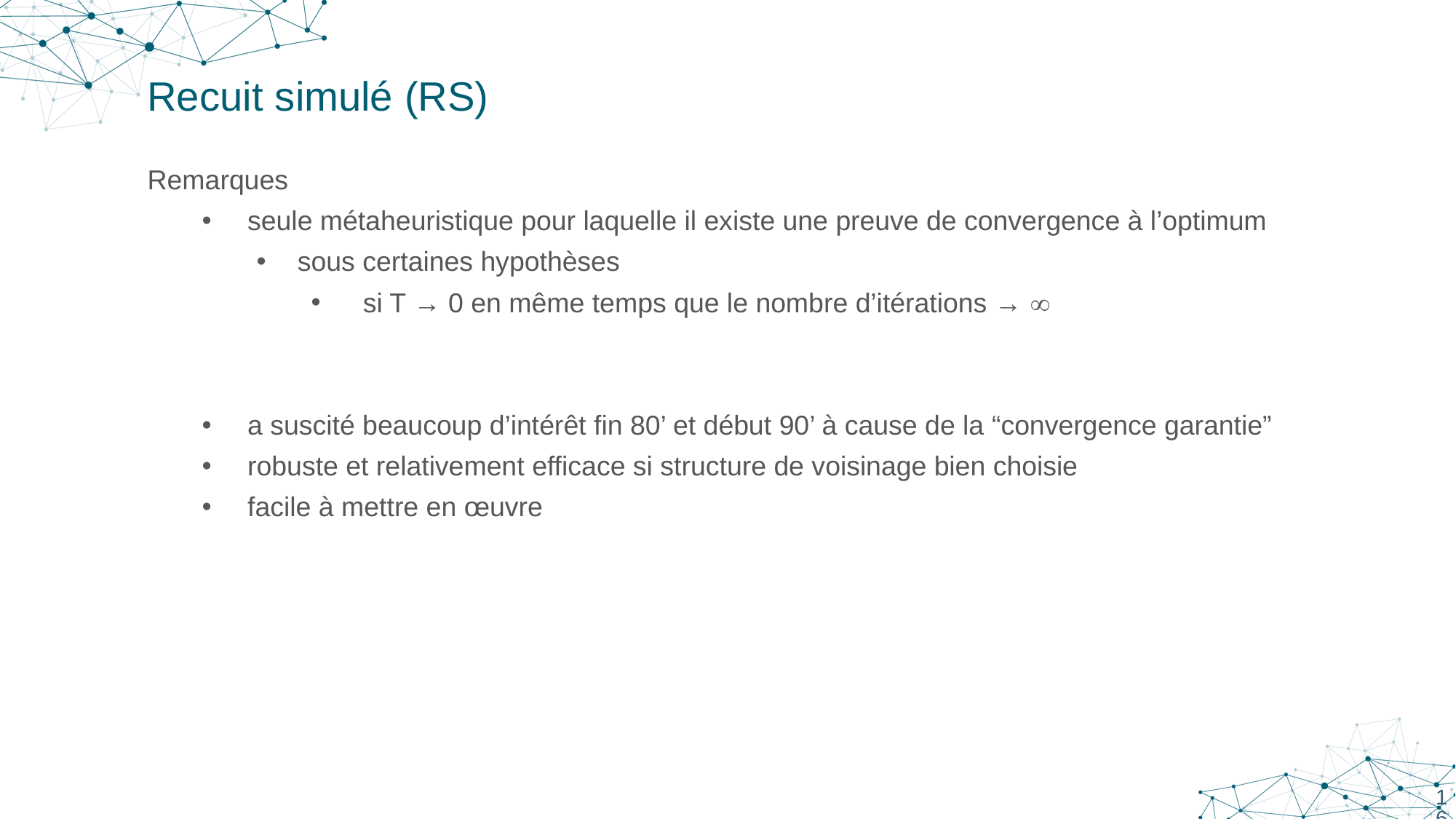

# Recuit simulé (RS)
Remarques
seule métaheuristique pour laquelle il existe une preuve de convergence à l’optimum
sous certaines hypothèses
  si T → 0 en même temps que le nombre d’itérations → ∞

a suscité beaucoup d’intérêt fin 80’ et début 90’ à cause de la “convergence garantie”
robuste et relativement efficace si structure de voisinage bien choisie
facile à mettre en œuvre

16